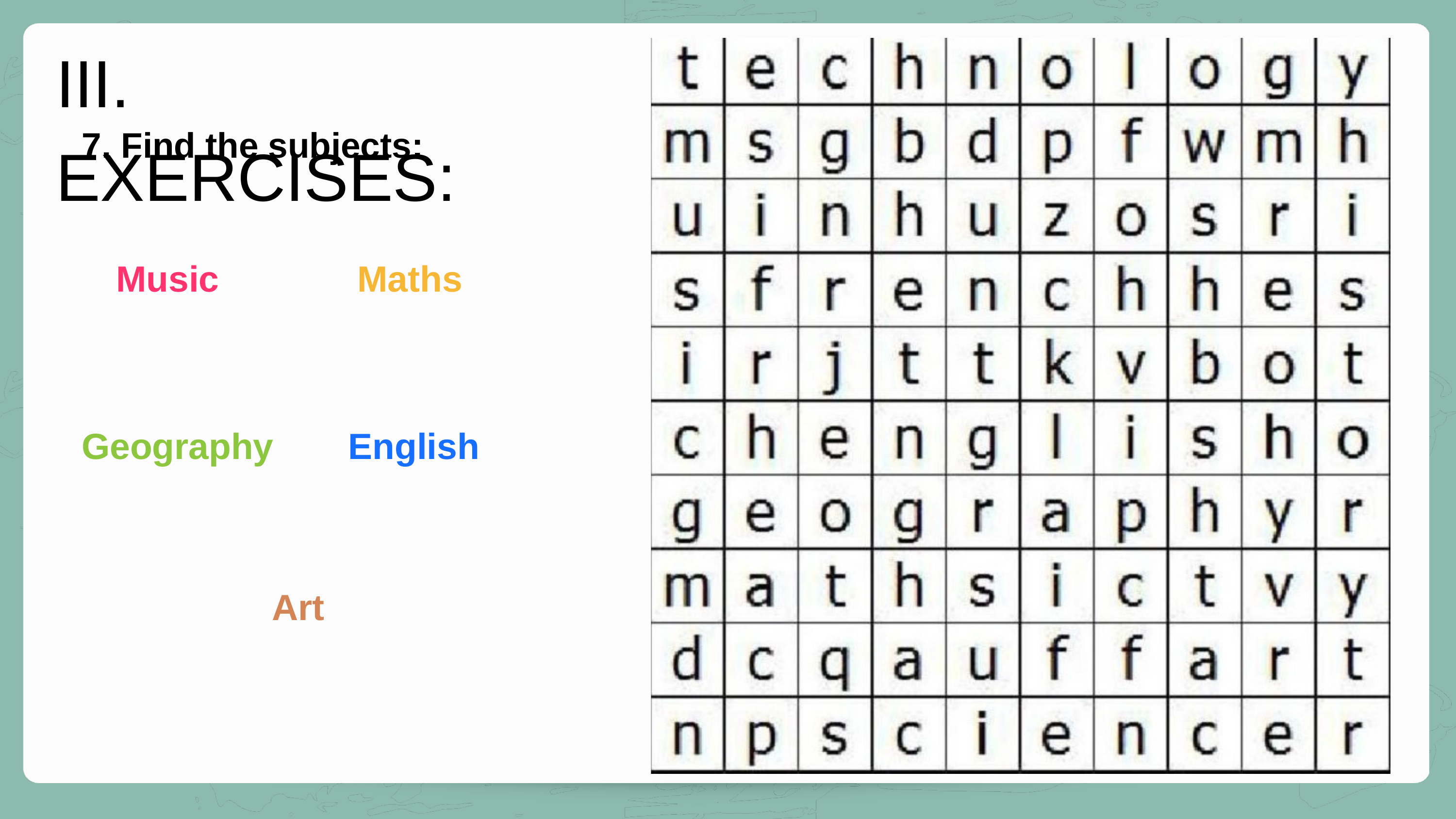

III. EXERCISES:

7. Find the subjects:
Music
Maths
Geography
English
Art